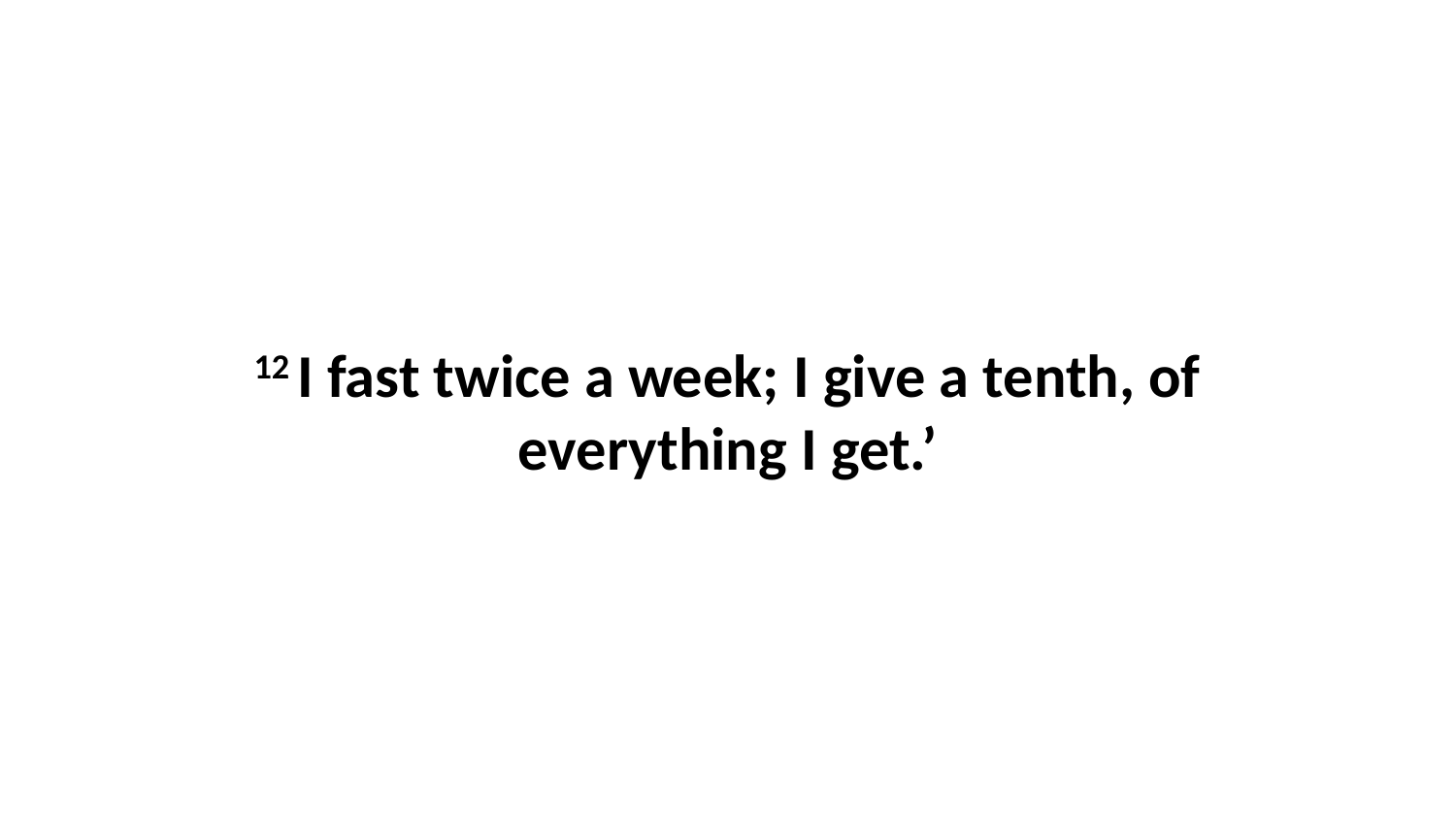

12 I fast twice a week; I give a tenth, of everything I get.’